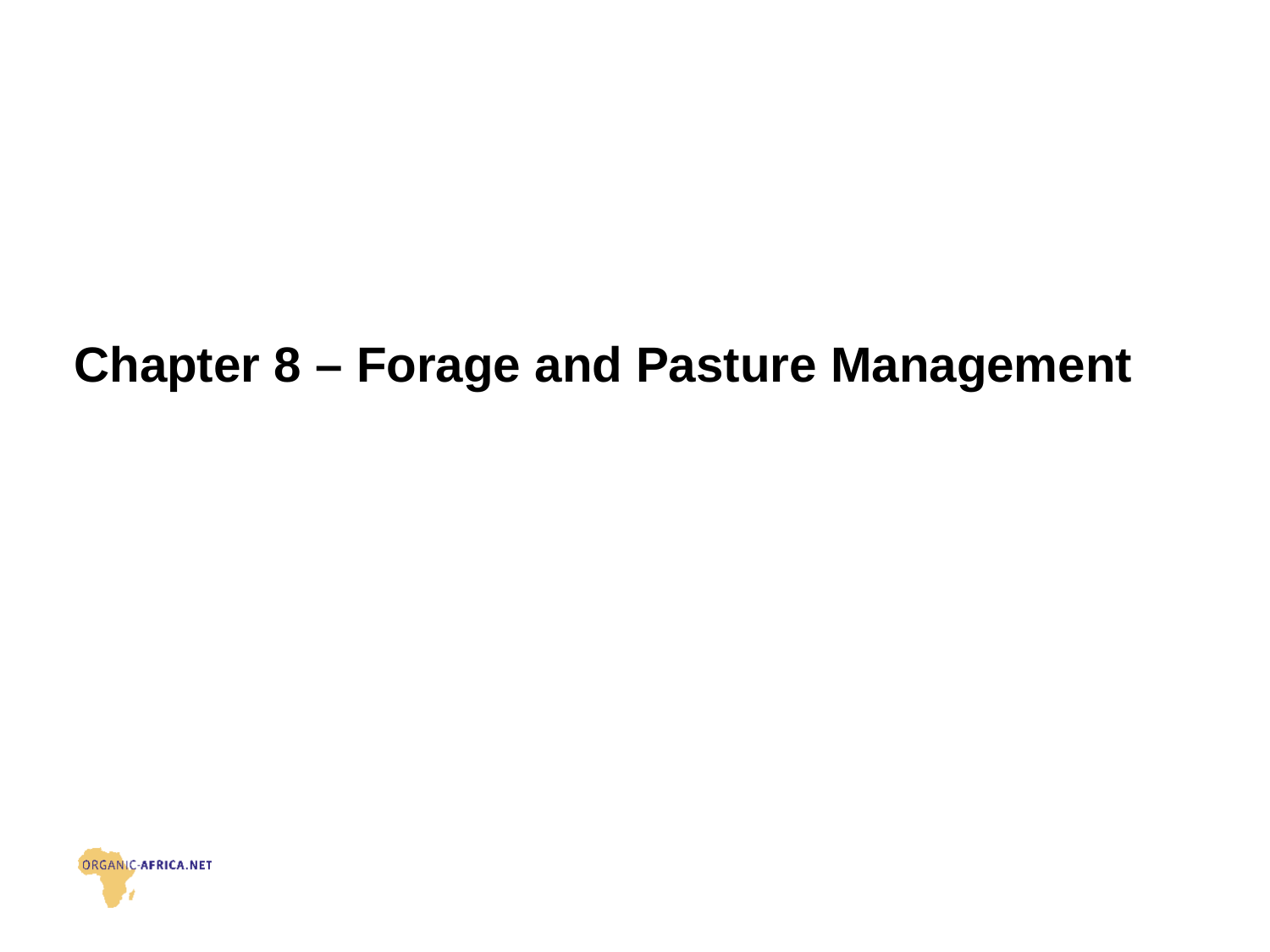

# Chapter 8 – Forage and Pasture Management